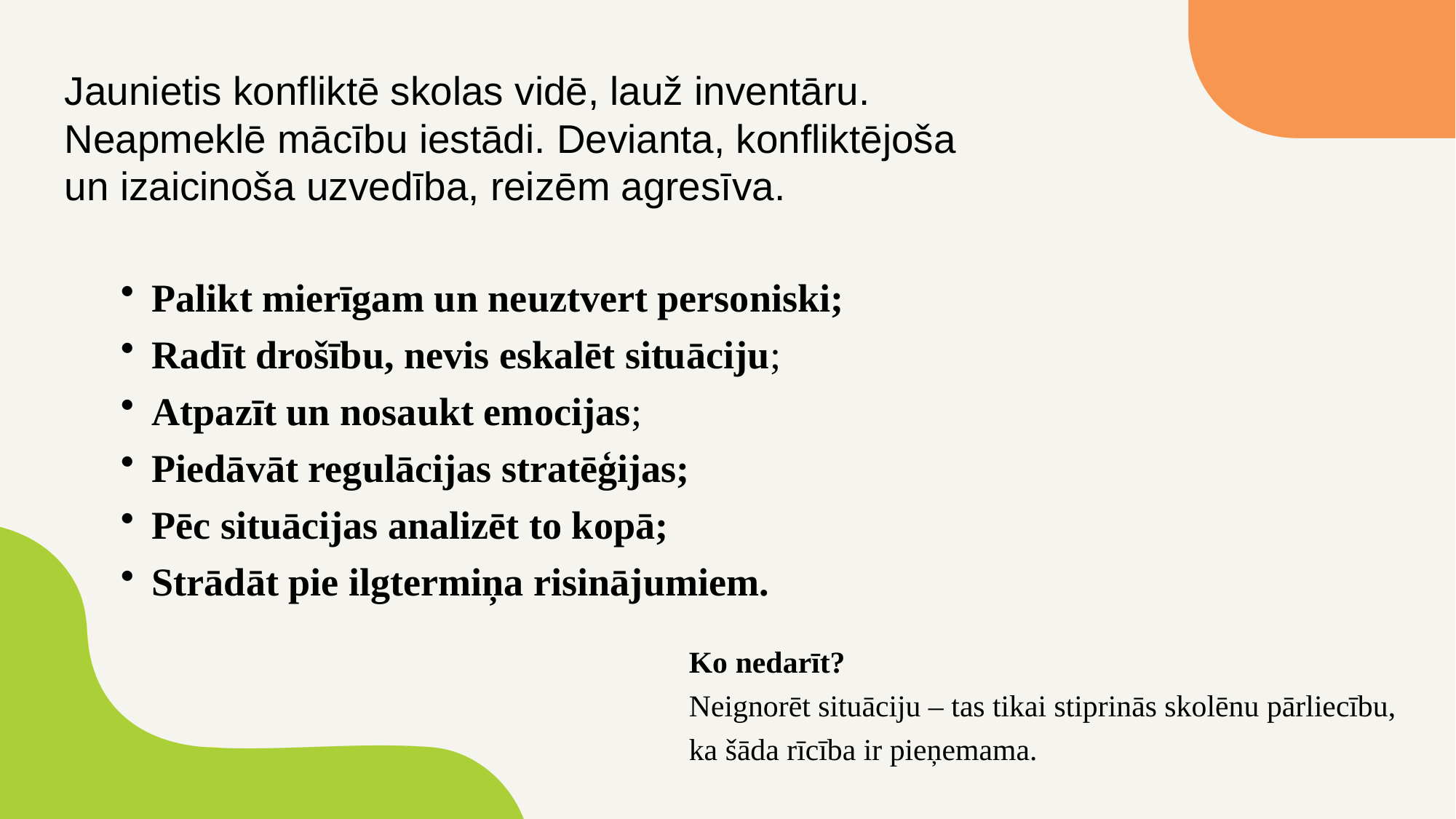

Jaunietis konfliktē skolas vidē, lauž inventāru. Neapmeklē mācību iestādi. Devianta, konfliktējoša un izaicinoša uzvedība, reizēm agresīva.
Palikt mierīgam un neuztvert personiski;
Radīt drošību, nevis eskalēt situāciju;
Atpazīt un nosaukt emocijas;
Piedāvāt regulācijas stratēģijas;
Pēc situācijas analizēt to kopā;
Strādāt pie ilgtermiņa risinājumiem.
Ko nedarīt?
Neignorēt situāciju – tas tikai stiprinās skolēnu pārliecību,
ka šāda rīcība ir pieņemama.